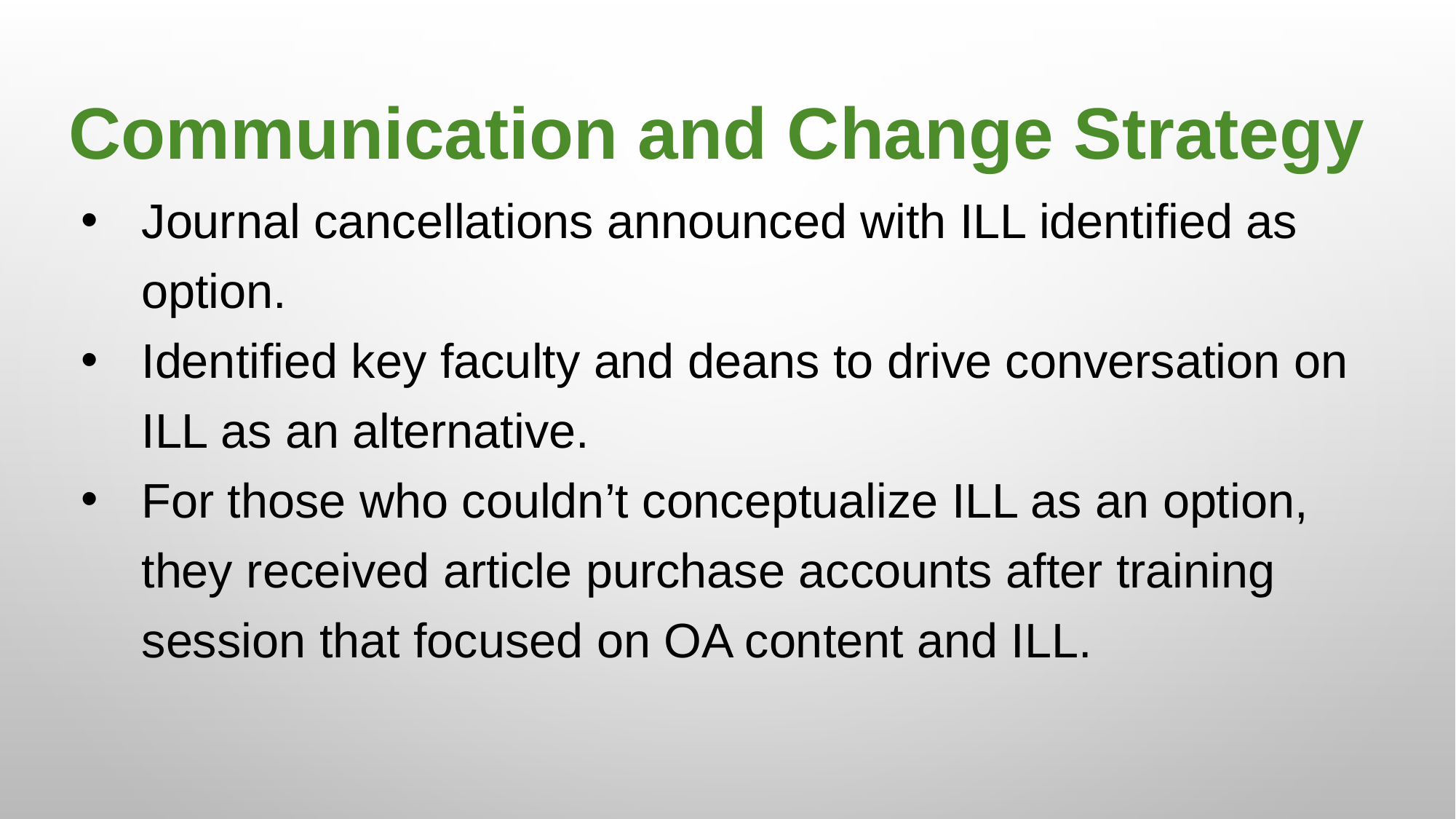

Communication and Change Strategy
Journal cancellations announced with ILL identified as option.
Identified key faculty and deans to drive conversation on ILL as an alternative.
For those who couldn’t conceptualize ILL as an option, they received article purchase accounts after training session that focused on OA content and ILL.